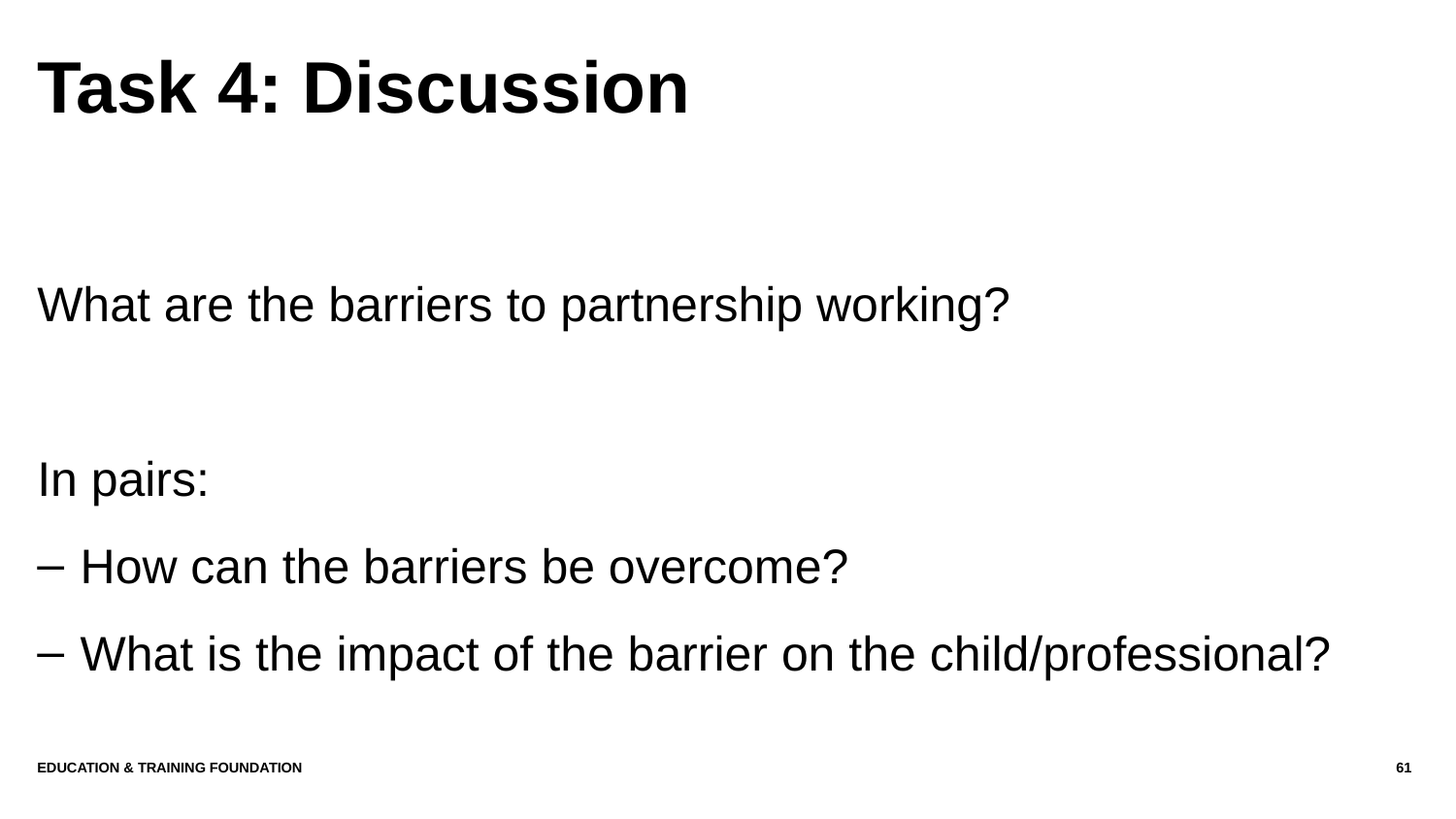

# Task 4: Discussion
What are the barriers to partnership working?

In pairs:
How can the barriers be overcome?
What is the impact of the barrier on the child/professional?

Education & Training Foundation
61